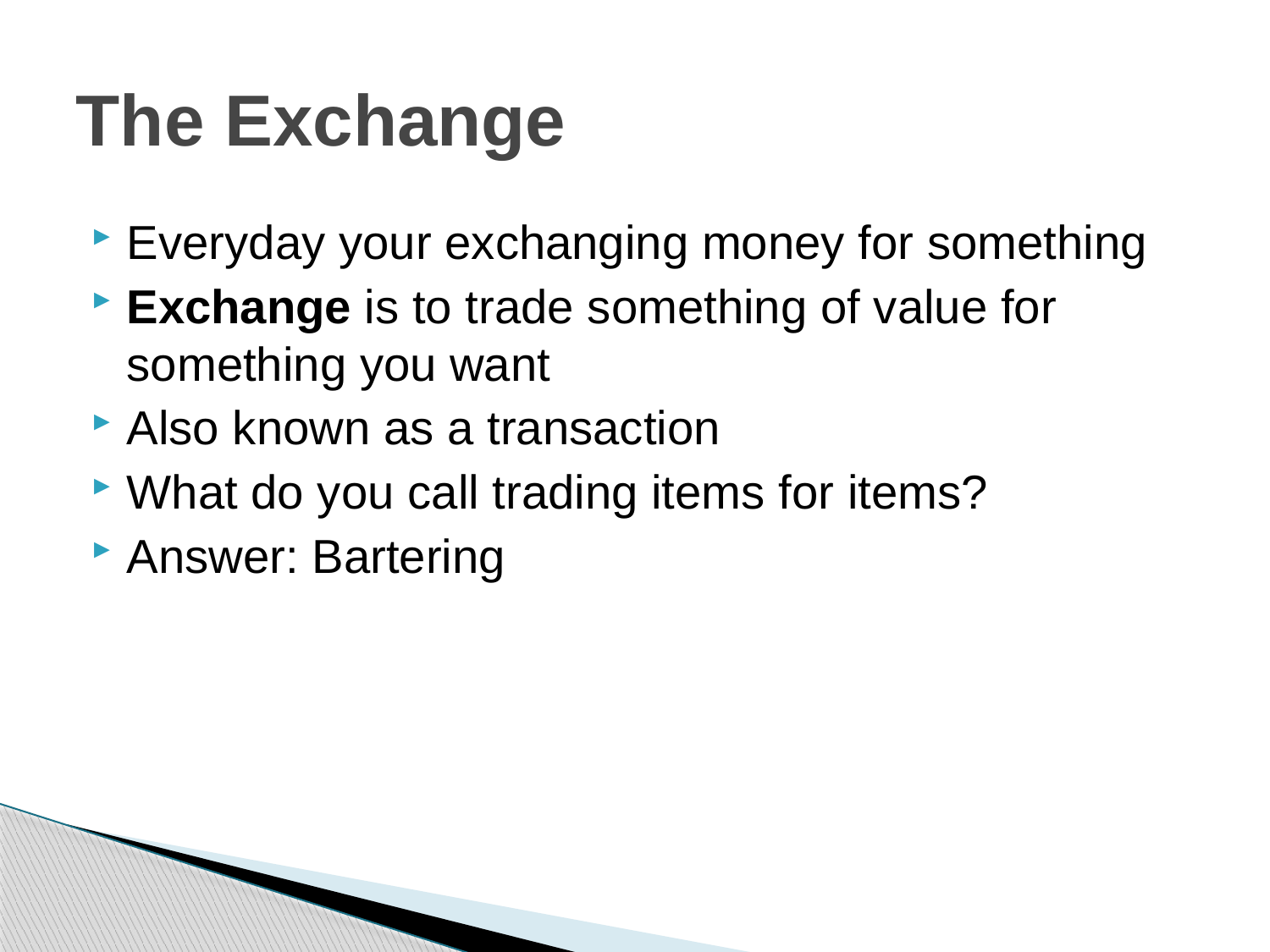

# The Exchange
Everyday your exchanging money for something
Exchange is to trade something of value for something you want
Also known as a transaction
What do you call trading items for items?
Answer: Bartering